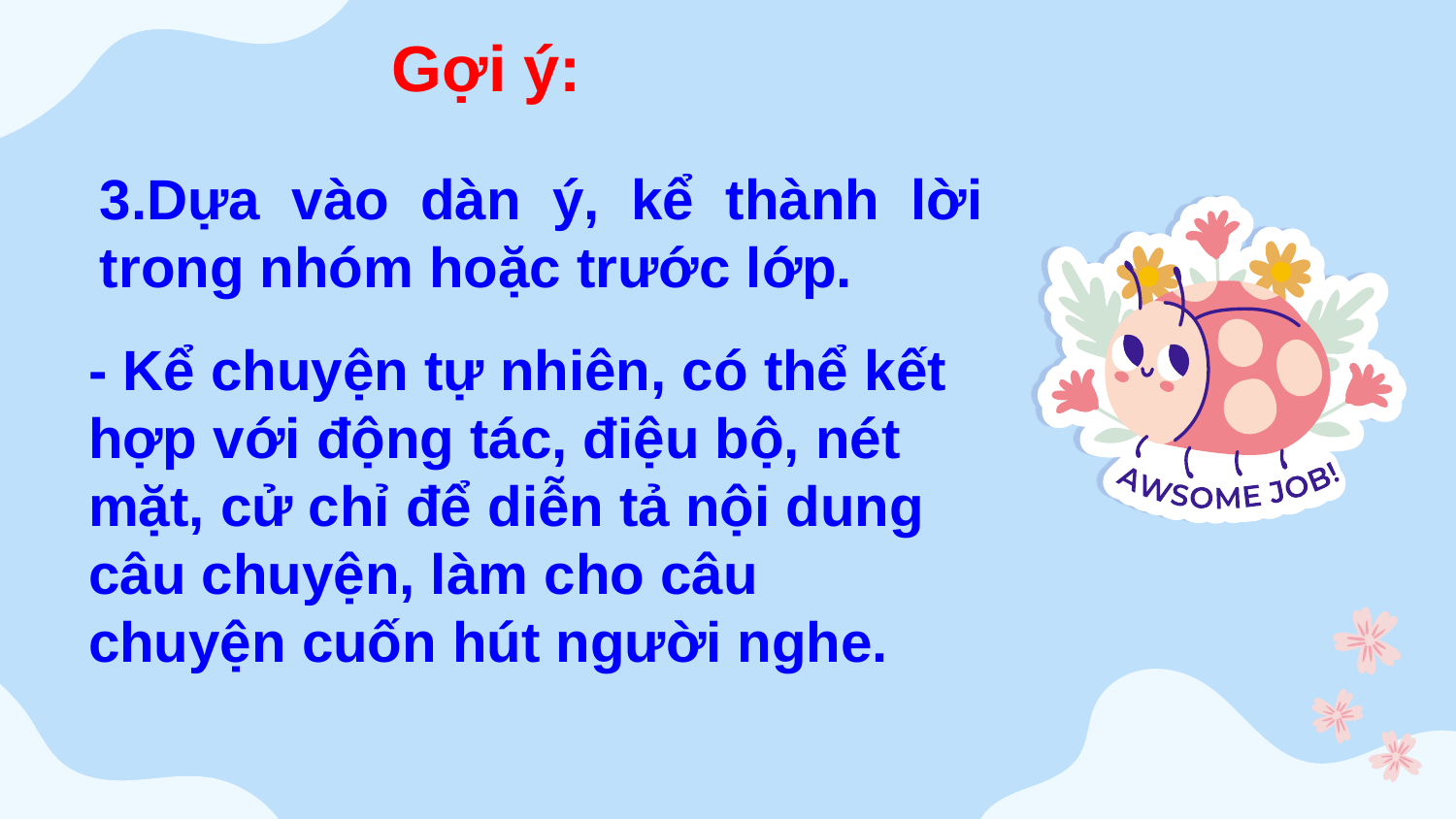

Gợi ý:
3.Dựa vào dàn ý, kể thành lời trong nhóm hoặc trước lớp.

- Kể chuyện tự nhiên, có thể kết hợp với động tác, điệu bộ, nét mặt, cử chỉ để diễn tả nội dung câu chuyện, làm cho câu chuyện cuốn hút người nghe.